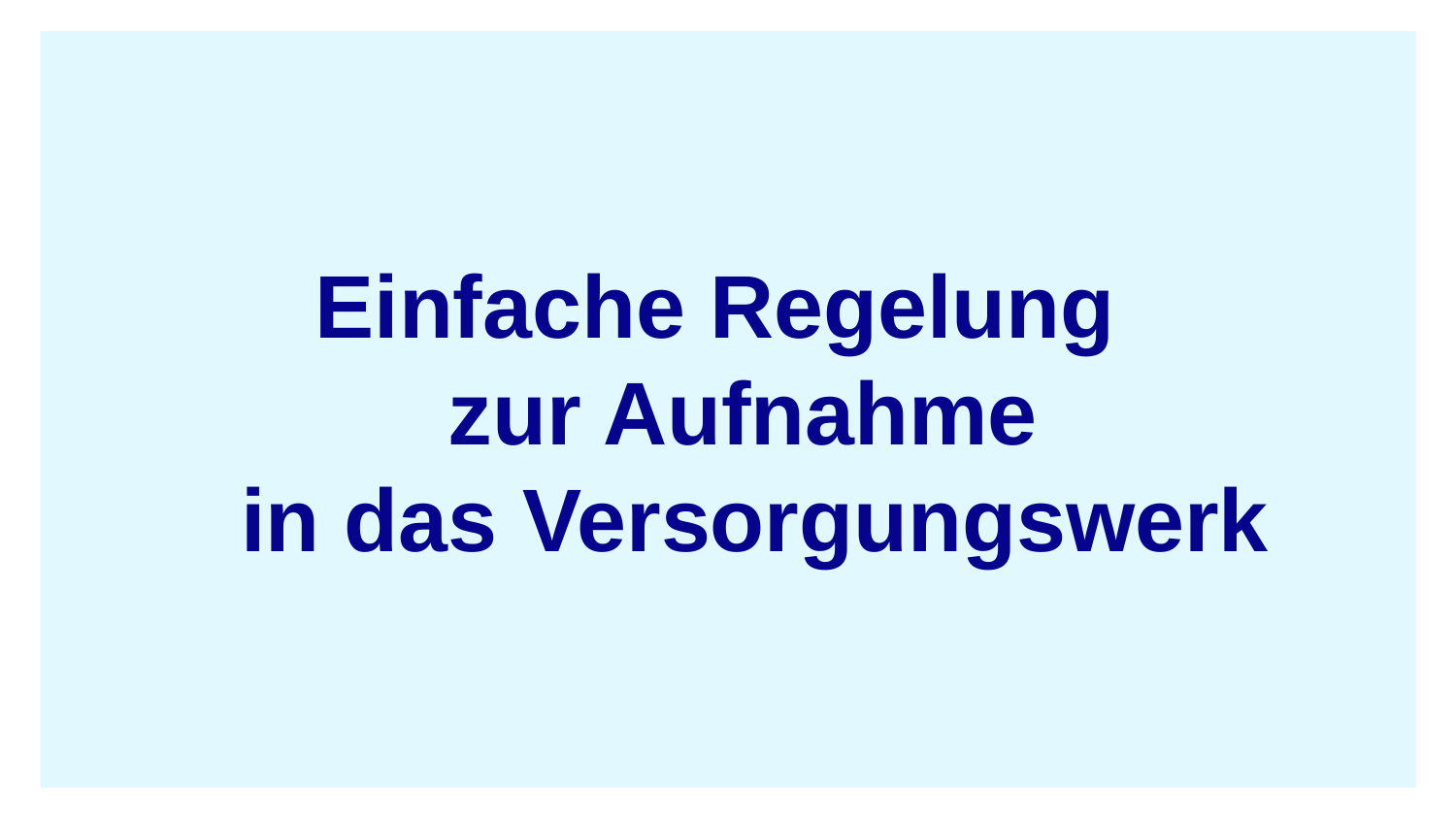

Einfache Regelung
zur Aufnahme
in das Versorgungswerk